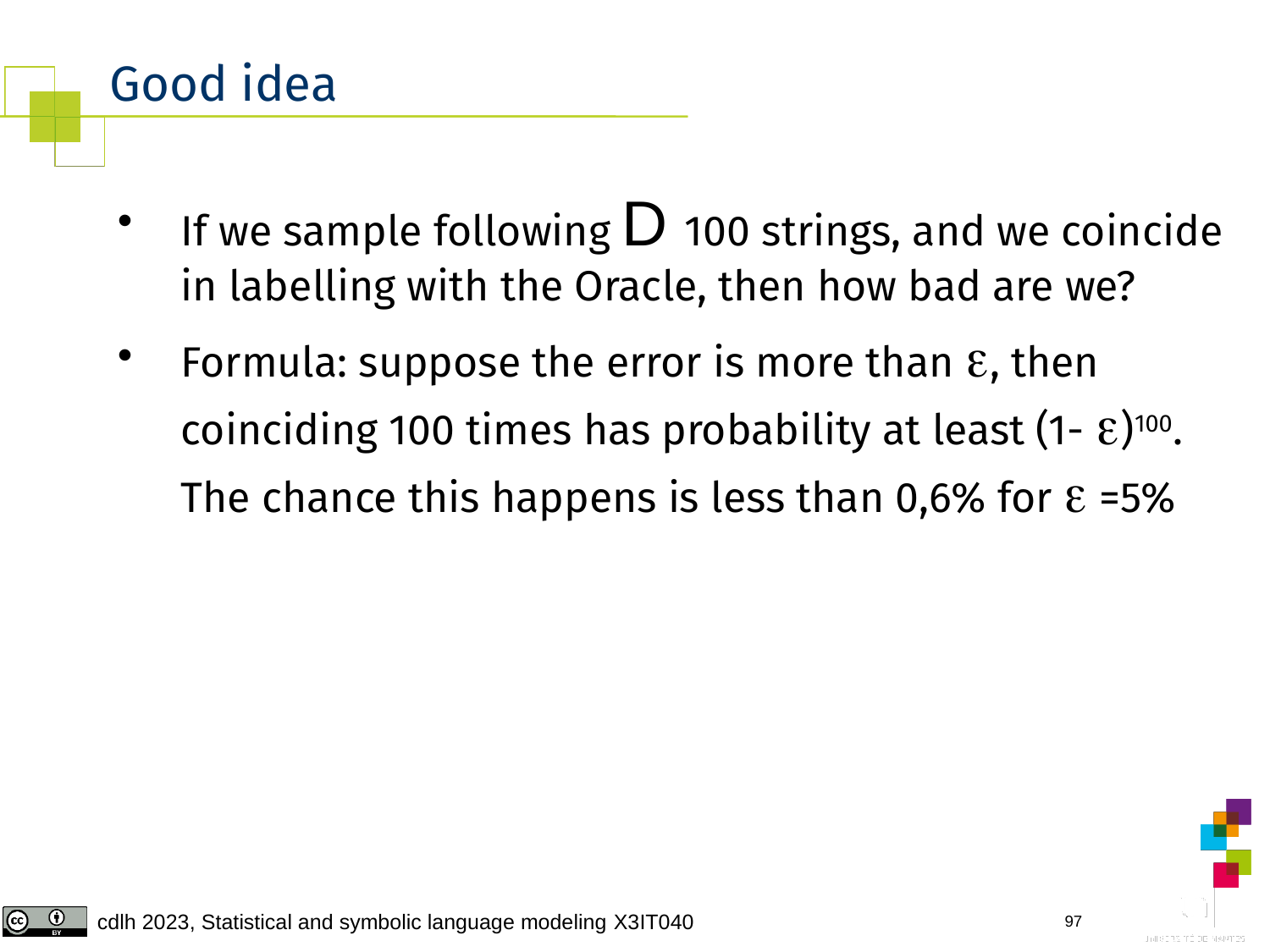

# Good idea
If we sample following D 100 strings, and we coincide in labelling with the Oracle, then how bad are we?
Formula: suppose the error is more than ε, then coinciding 100 times has probability at least (1- ε)100. The chance this happens is less than 0,6% for ε =5%

97